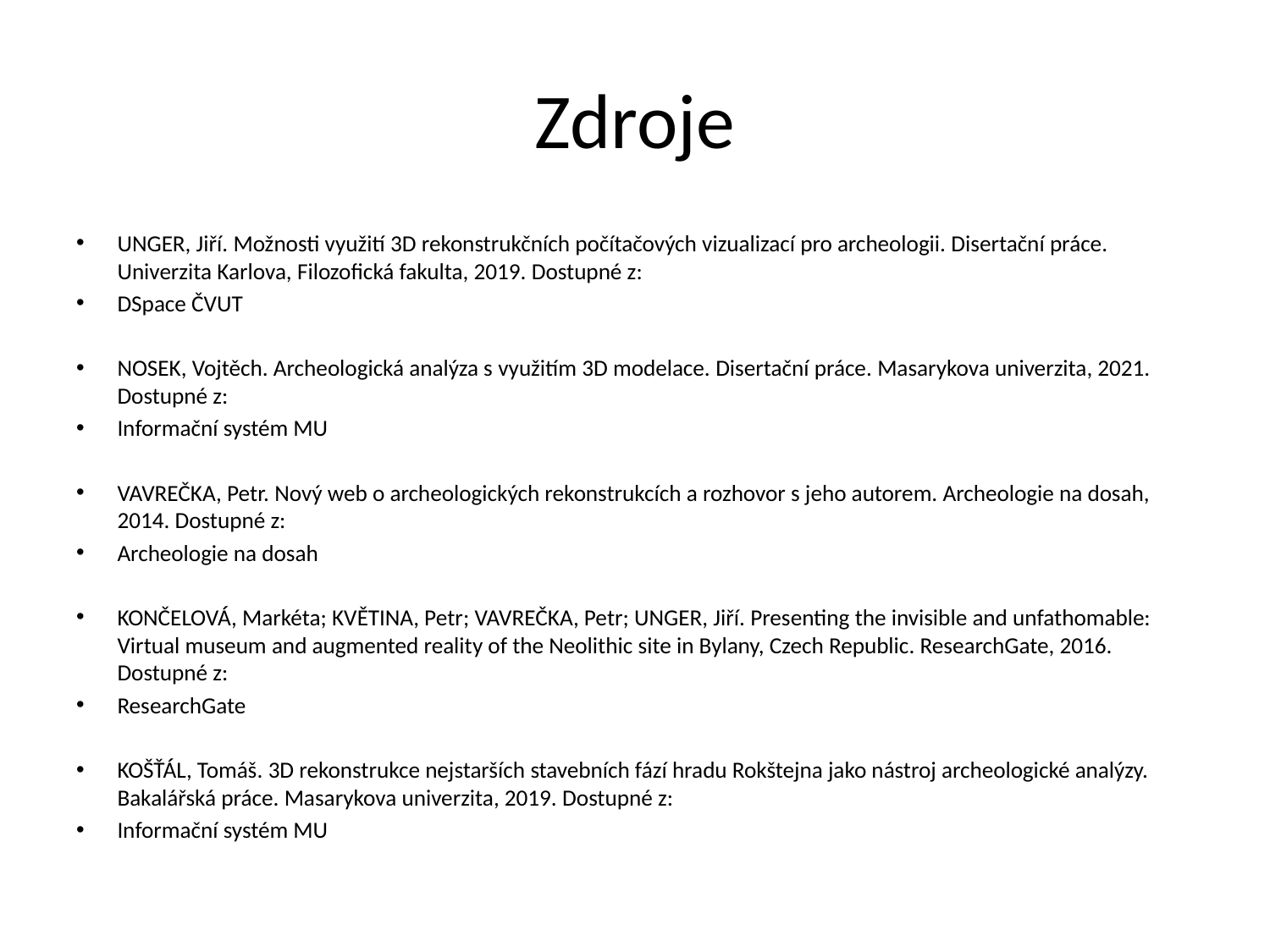

# Zdroje
UNGER, Jiří. Možnosti využití 3D rekonstrukčních počítačových vizualizací pro archeologii. Disertační práce. Univerzita Karlova, Filozofická fakulta, 2019. Dostupné z:
DSpace ČVUT

NOSEK, Vojtěch. Archeologická analýza s využitím 3D modelace. Disertační práce. Masarykova univerzita, 2021. Dostupné z:
Informační systém MU

VAVREČKA, Petr. Nový web o archeologických rekonstrukcích a rozhovor s jeho autorem. Archeologie na dosah, 2014. Dostupné z:
Archeologie na dosah

KONČELOVÁ, Markéta; KVĚTINA, Petr; VAVREČKA, Petr; UNGER, Jiří. Presenting the invisible and unfathomable: Virtual museum and augmented reality of the Neolithic site in Bylany, Czech Republic. ResearchGate, 2016. Dostupné z:
ResearchGate

KOŠŤÁL, Tomáš. 3D rekonstrukce nejstarších stavebních fází hradu Rokštejna jako nástroj archeologické analýzy. Bakalářská práce. Masarykova univerzita, 2019. Dostupné z:
Informační systém MU